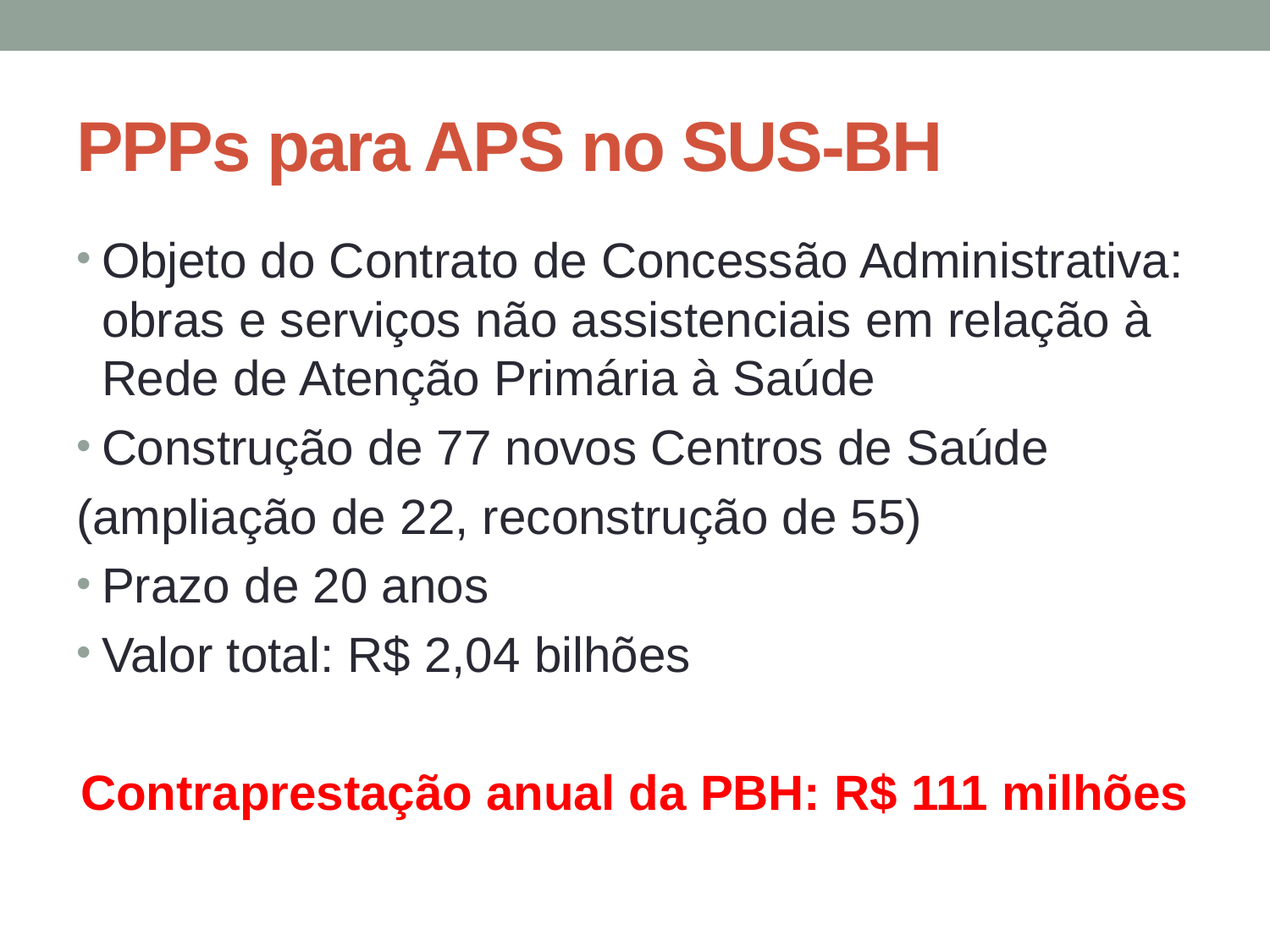

# PPPs para APS no SUS-BH
Objeto do Contrato de Concessão Administrativa: obras e serviços não assistenciais em relação à Rede de Atenção Primária à Saúde
Construção de 77 novos Centros de Saúde
(ampliação de 22, reconstrução de 55)
Prazo de 20 anos
Valor total: R$ 2,04 bilhões

Contraprestação anual da PBH: R$ 111 milhões